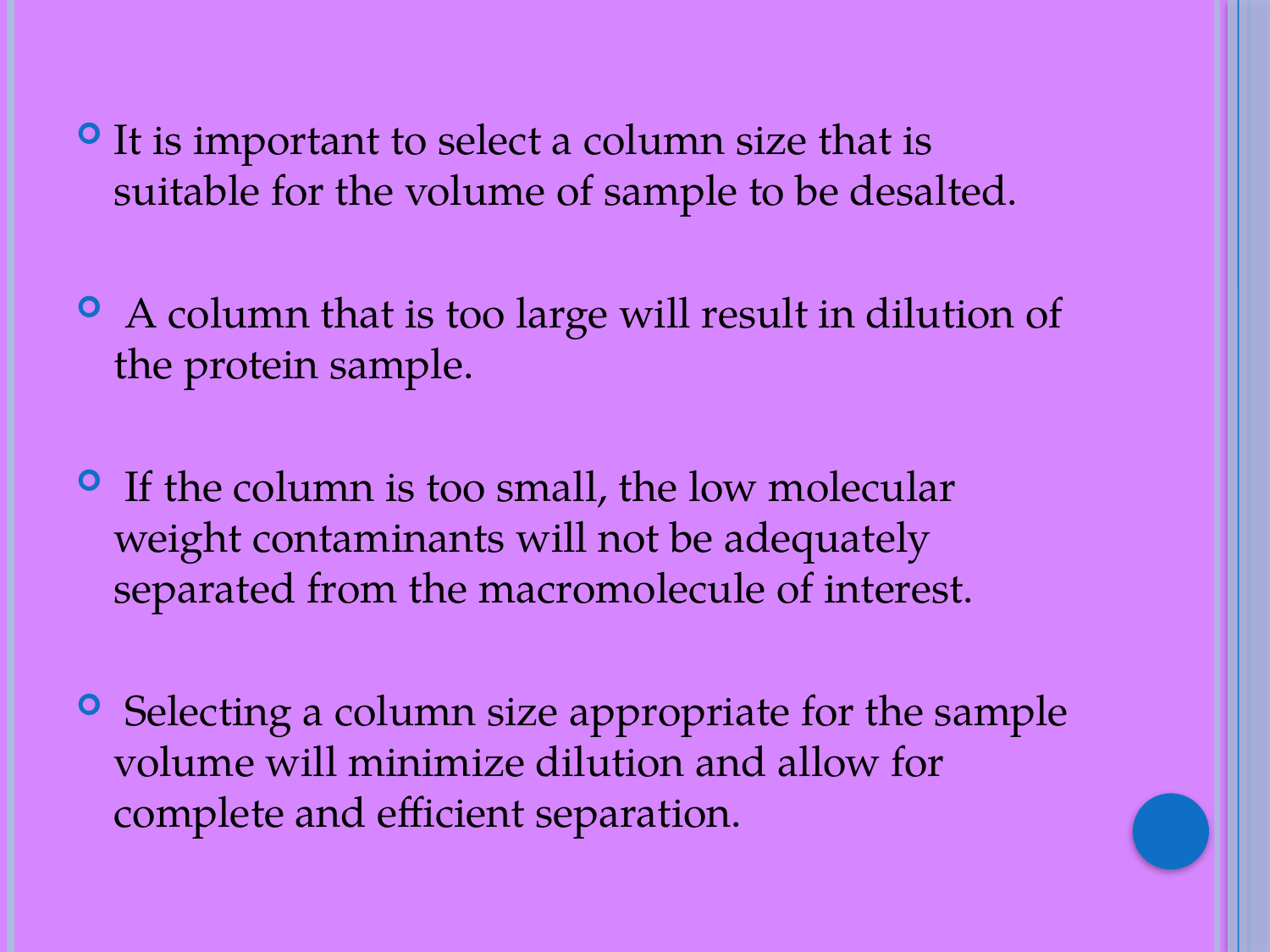

It is important to select a column size that is suitable for the volume of sample to be desalted.

 A column that is too large will result in dilution of the protein sample.

 If the column is too small, the low molecular weight contaminants will not be adequately separated from the macromolecule of interest.

 Selecting a column size appropriate for the sample volume will minimize dilution and allow for complete and efficient separation.